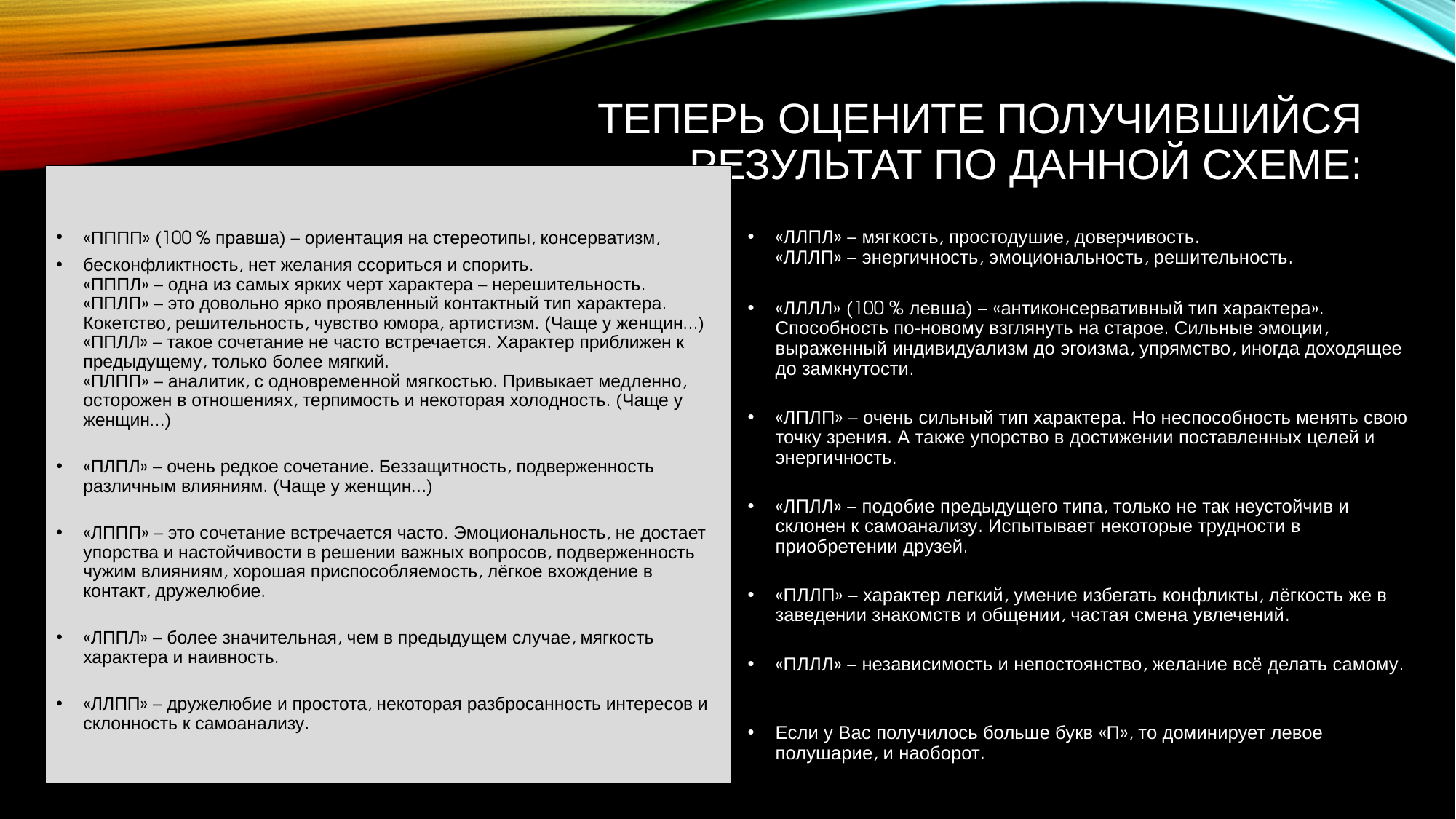

# Теперь оцените получившийся результат по данной схеме:

«ПППП» (100 % правша) – ориентация на стереотипы, консерватизм,
бесконфликтность, нет желания ссориться и спорить. 
«ПППЛ» – одна из самых ярких черт характера – нерешительность. 
«ППЛП» – это довольно ярко проявленный контактный тип характера. Кокетство, решительность, чувство юмора, артистизм. (Чаще у женщин…) 
«ППЛЛ» – такое сочетание не часто встречается. Характер приближен к предыдущему, только более мягкий. 
«ПЛПП» – аналитик, с одновременной мягкостью. Привыкает медленно, осторожен в отношениях, терпимость и некоторая холодность. (Чаще у женщин…)
«ПЛПЛ» – очень редкое сочетание. Беззащитность, подверженность различным влияниям. (Чаще у женщин…)
«ЛППП» – это сочетание встречается часто. Эмоциональность, не достает упорства и настойчивости в решении важных вопросов, подверженность чужим влияниям, хорошая приспособляемость, лёгкое вхождение в контакт, дружелюбие.
«ЛППЛ» – более значительная, чем в предыдущем случае, мягкость характера и наивность.
«ЛЛПП» – дружелюбие и простота, некоторая разбросанность интересов и склонность к самоанализу.
«ЛЛПЛ» – мягкость, простодушие, доверчивость. 
«ЛЛЛП» – энергичность, эмоциональность, решительность.
«ЛЛЛЛ» (100 % левша) – «антиконсервативный тип характера». Способность по-новому взглянуть на старое. Сильные эмоции, выраженный индивидуализм до эгоизма, упрямство, иногда доходящее до замкнутости.
«ЛПЛП» – очень сильный тип характера. Но неспособность менять свою точку зрения. А также упорство в достижении поставленных целей и энергичность.
«ЛПЛЛ» – подобие предыдущего типа, только не так неустойчив и склонен к самоанализу. Испытывает некоторые трудности в приобретении друзей.
«ПЛЛП» – характер легкий, умение избегать конфликты, лёгкость же в заведении знакомств и общении, частая смена увлечений.
«ПЛЛЛ» – независимость и непостоянство, желание всё делать самому.
Если у Вас получилось больше букв «П», то доминирует левое полушарие, и наоборот.